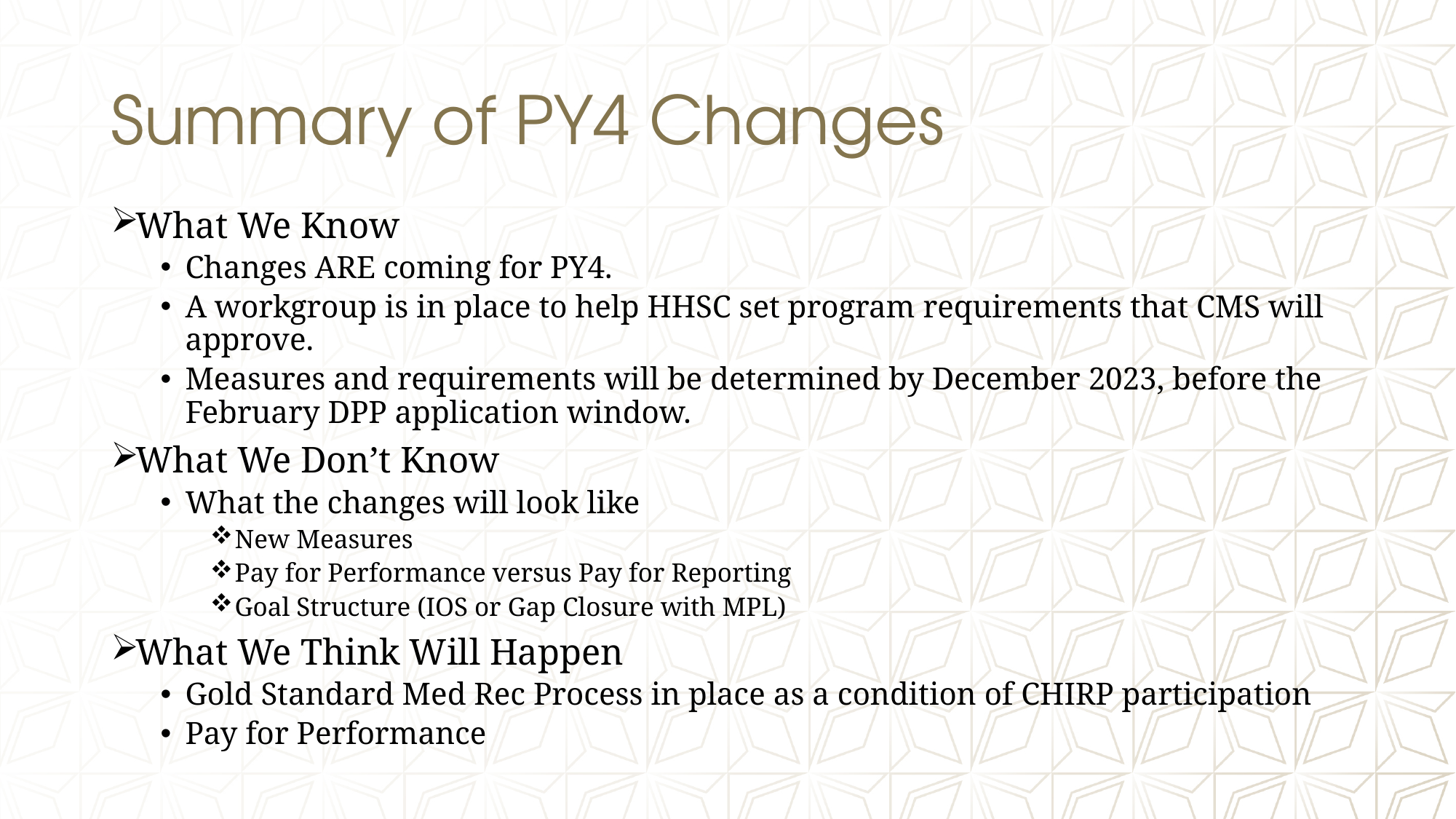

# Summary of PY4 Changes
What We Know
Changes ARE coming for PY4.
A workgroup is in place to help HHSC set program requirements that CMS will approve.
Measures and requirements will be determined by December 2023, before the February DPP application window.
What We Don’t Know
What the changes will look like
New Measures
Pay for Performance versus Pay for Reporting
Goal Structure (IOS or Gap Closure with MPL)
What We Think Will Happen
Gold Standard Med Rec Process in place as a condition of CHIRP participation
Pay for Performance